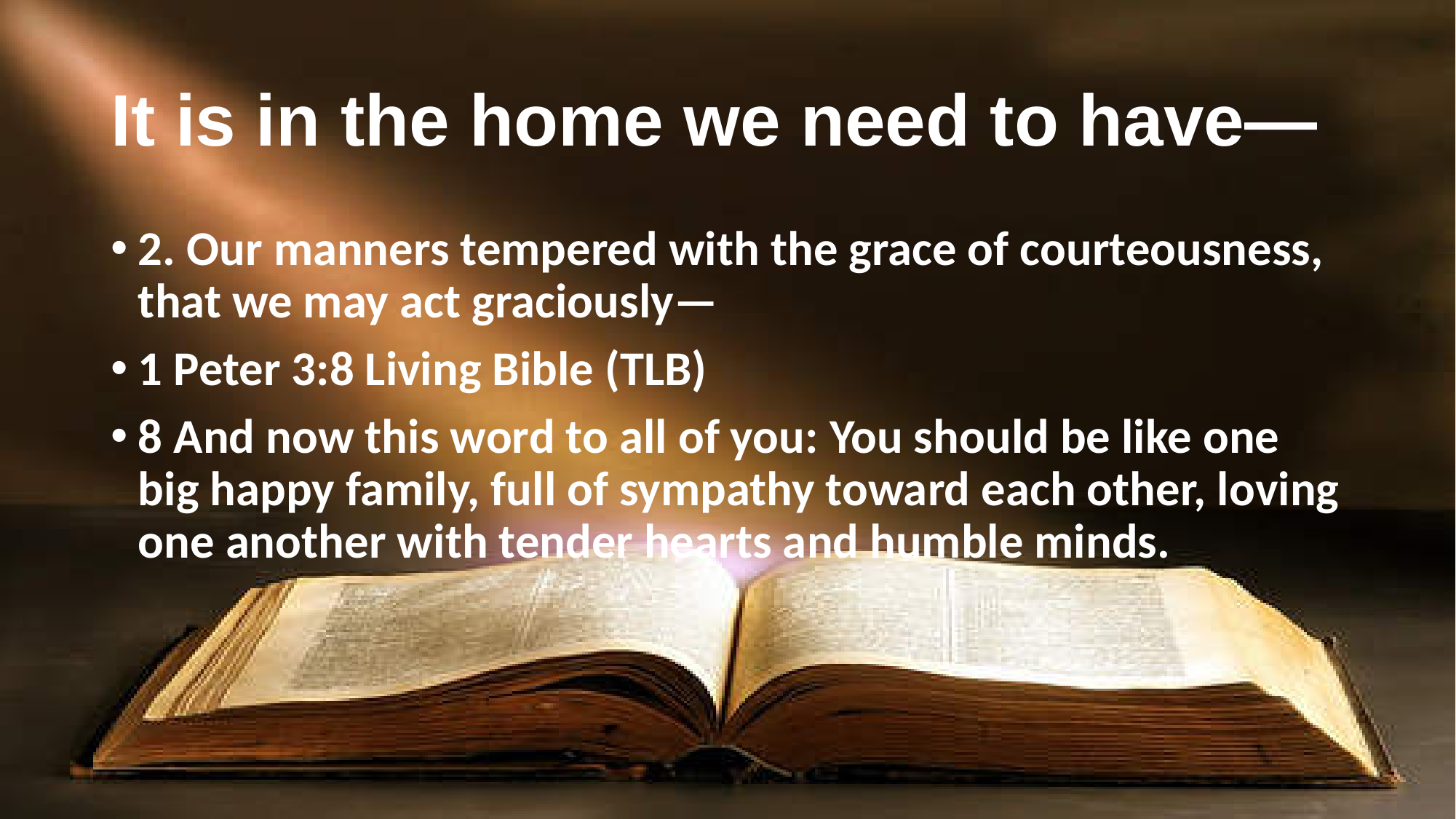

# It is in the home we need to have—
2. Our manners tempered with the grace of courteousness, that we may act graciously—
1 Peter 3:8 Living Bible (TLB)
8 And now this word to all of you: You should be like one big happy family, full of sympathy toward each other, loving one another with tender hearts and humble minds.